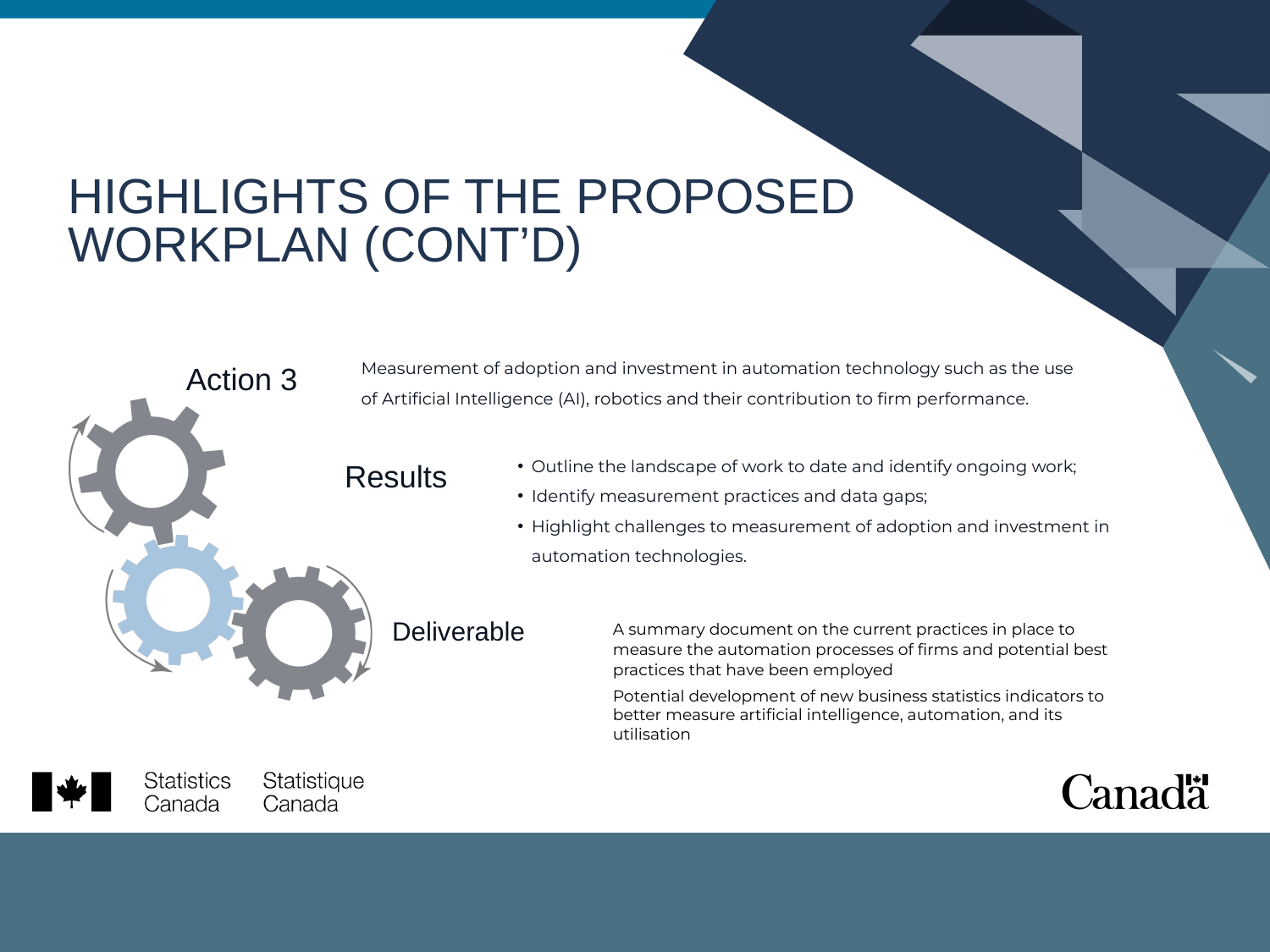

HIGHLIGHTS OF THE PROPOSED WORKPLAN (CONT’D)
Measurement of adoption and investment in automation technology such as the use of Artificial Intelligence (AI), robotics and their contribution to firm performance.
Action 3

Outline the landscape of work to date and identify ongoing work;
Identify measurement practices and data gaps;
Highlight challenges to measurement of adoption and investment in automation technologies.
Results
Deliverable
A summary document on the current practices in place to measure the automation processes of firms and potential best practices that have been employed
Potential development of new business statistics indicators to better measure artificial intelligence, automation, and its utilisation